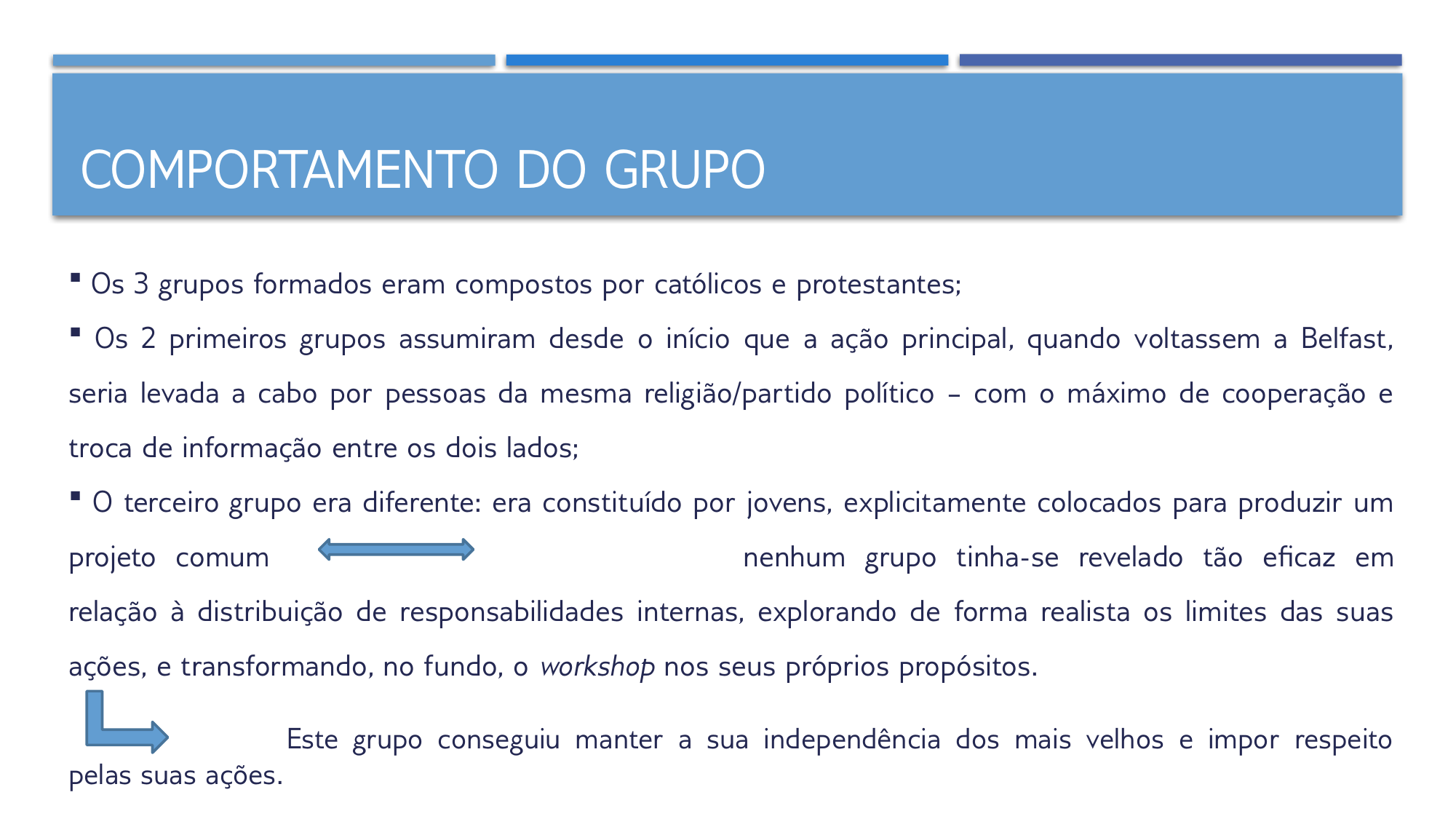

# Comportamento do grupo
 Os 3 grupos formados eram compostos por católicos e protestantes;
 Os 2 primeiros grupos assumiram desde o início que a ação principal, quando voltassem a Belfast, seria levada a cabo por pessoas da mesma religião/partido político – com o máximo de cooperação e troca de informação entre os dois lados;
 O terceiro grupo era diferente: era constituído por jovens, explicitamente colocados para produzir um projeto comum 					nenhum grupo tinha-se revelado tão eficaz em relação à distribuição de responsabilidades internas, explorando de forma realista os limites das suas ações, e transformando, no fundo, o workshop nos seus próprios propósitos.

		Este grupo conseguiu manter a sua independência dos mais velhos e impor respeito pelas suas ações.